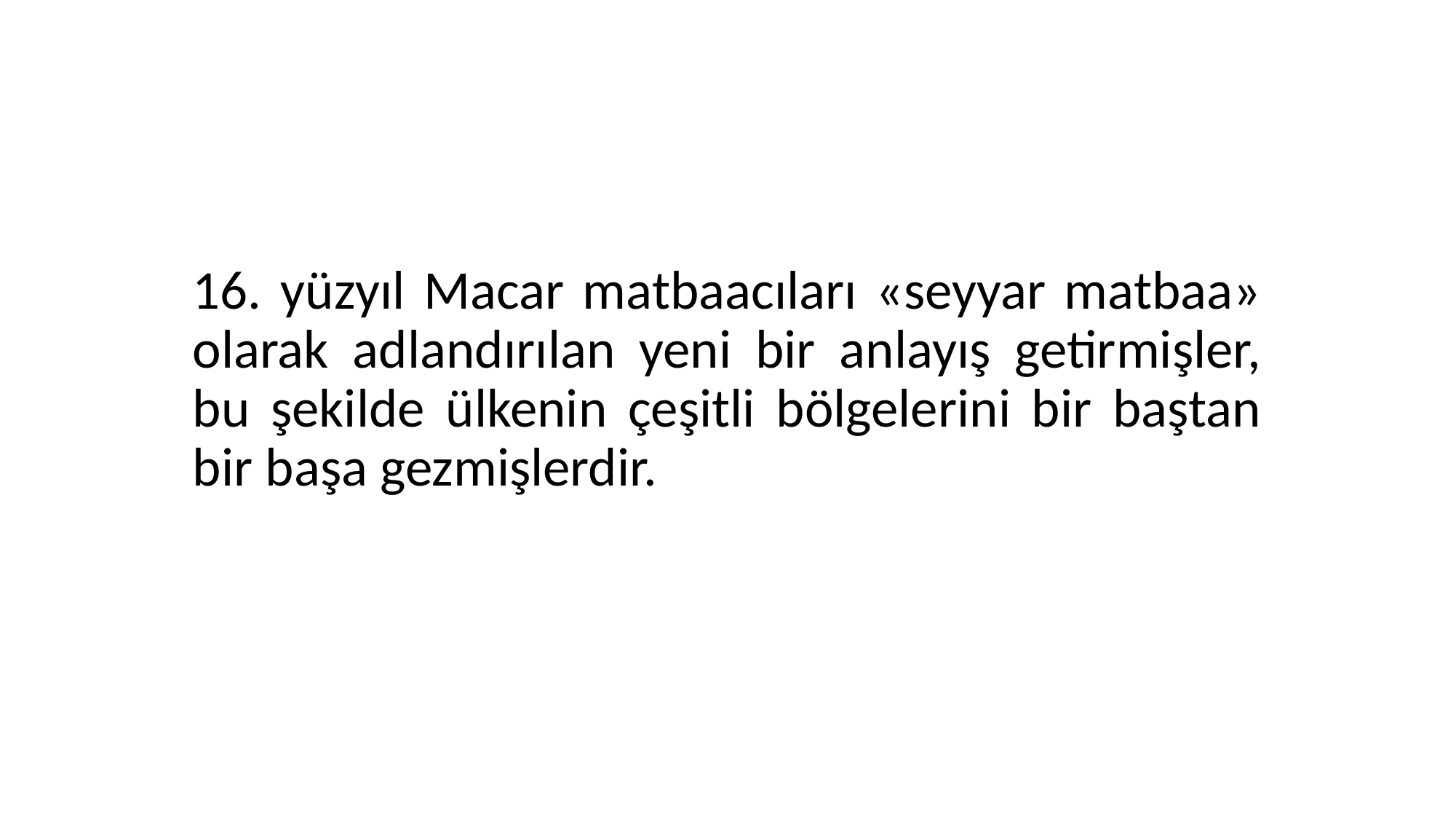

16. yüzyıl Macar matbaacıları «seyyar matbaa» olarak adlandırılan yeni bir anlayış getirmişler, bu şekilde ülkenin çeşitli bölgelerini bir baştan bir başa gezmişlerdir.